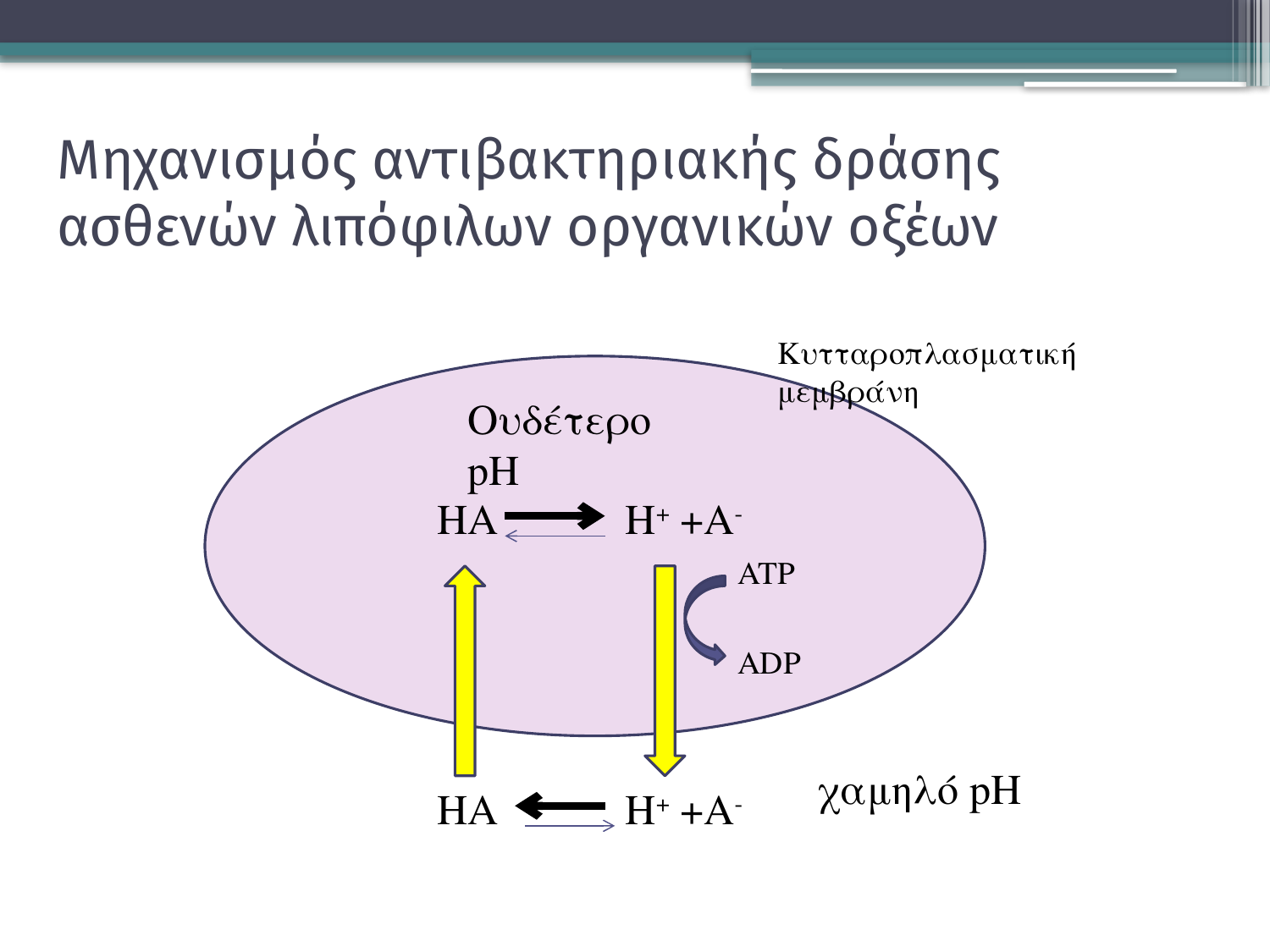

# Μηχανισμός αντιβακτηριακής δράσης ασθενών λιπόφιλων οργανικών οξέων
Κυτταροπλασματική μεμβράνη

Ουδέτερο pH
ΗΑ            Η+ +Α-
ATP

ADP
χαμηλό pH
ΗΑ            Η+ +Α-